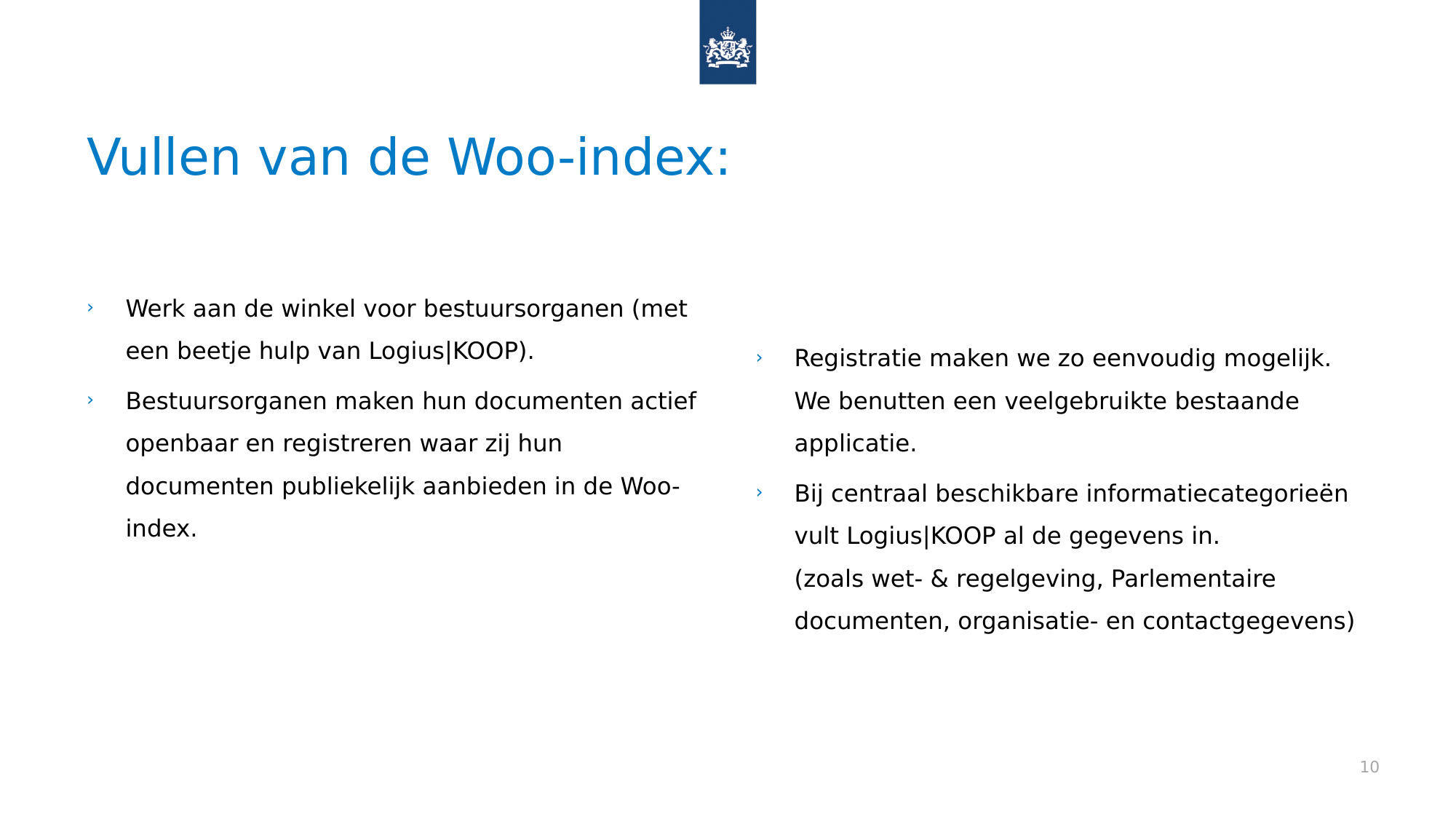

# Vullen van de Woo-index:
Werk aan de winkel voor bestuursorganen (met een beetje hulp van Logius|KOOP).
Bestuursorganen maken hun documenten actief openbaar en registreren waar zij hun documenten publiekelijk aanbieden in de Woo-index.

Registratie maken we zo eenvoudig mogelijk. We benutten een veelgebruikte bestaande applicatie.
Bij centraal beschikbare informatiecategorieën vult Logius|KOOP al de gegevens in.
(zoals wet- & regelgeving, Parlementaire documenten, organisatie- en contactgegevens)

10